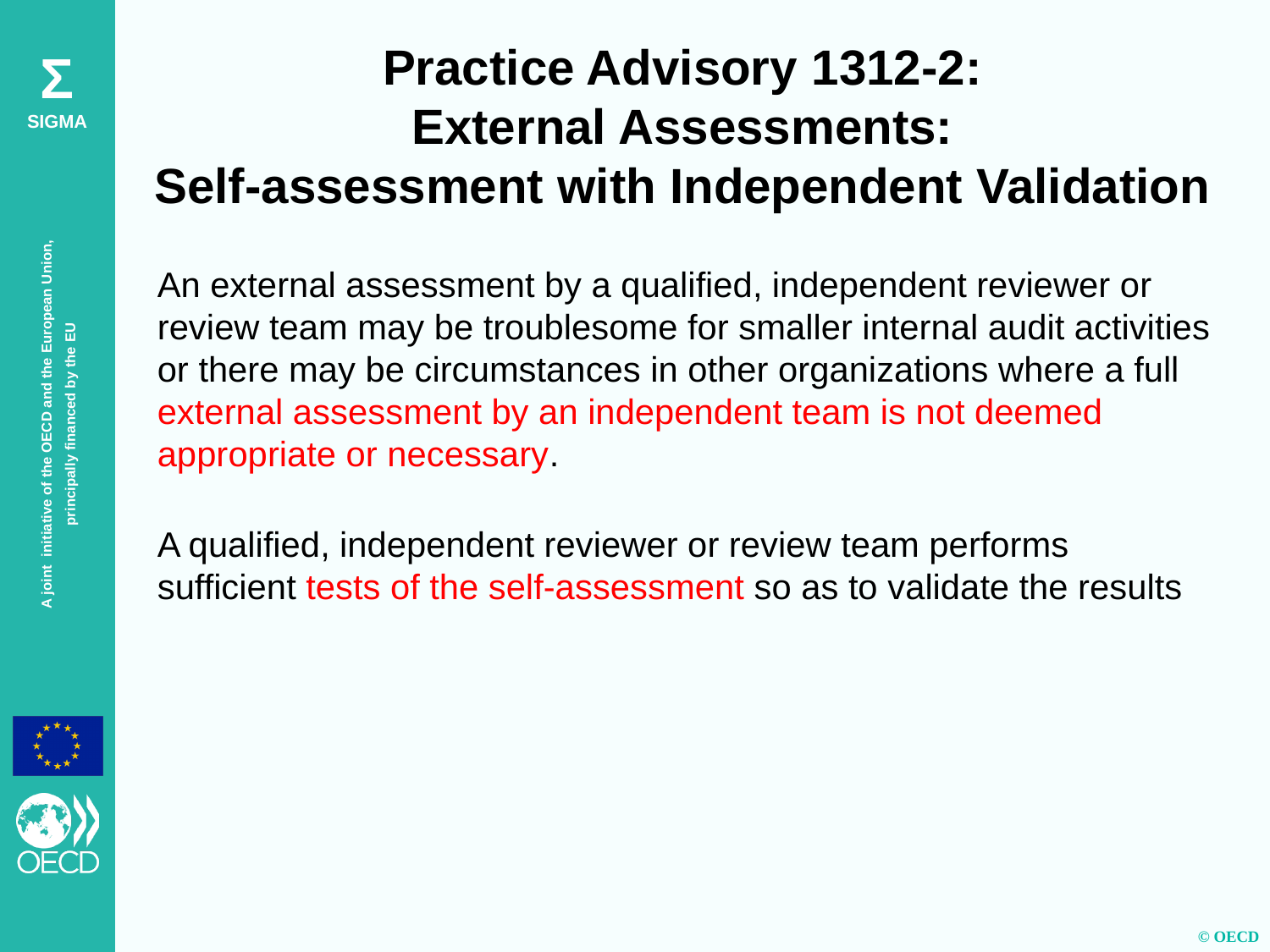

Practice Advisory 1312-2:
External Assessments:
Self-assessment with Independent Validation
An external assessment by a qualified, independent reviewer or review team may be troublesome for smaller internal audit activities or there may be circumstances in other organizations where a full external assessment by an independent team is not deemed appropriate or necessary.
A qualified, independent reviewer or review team performs sufficient tests of the self-assessment so as to validate the results